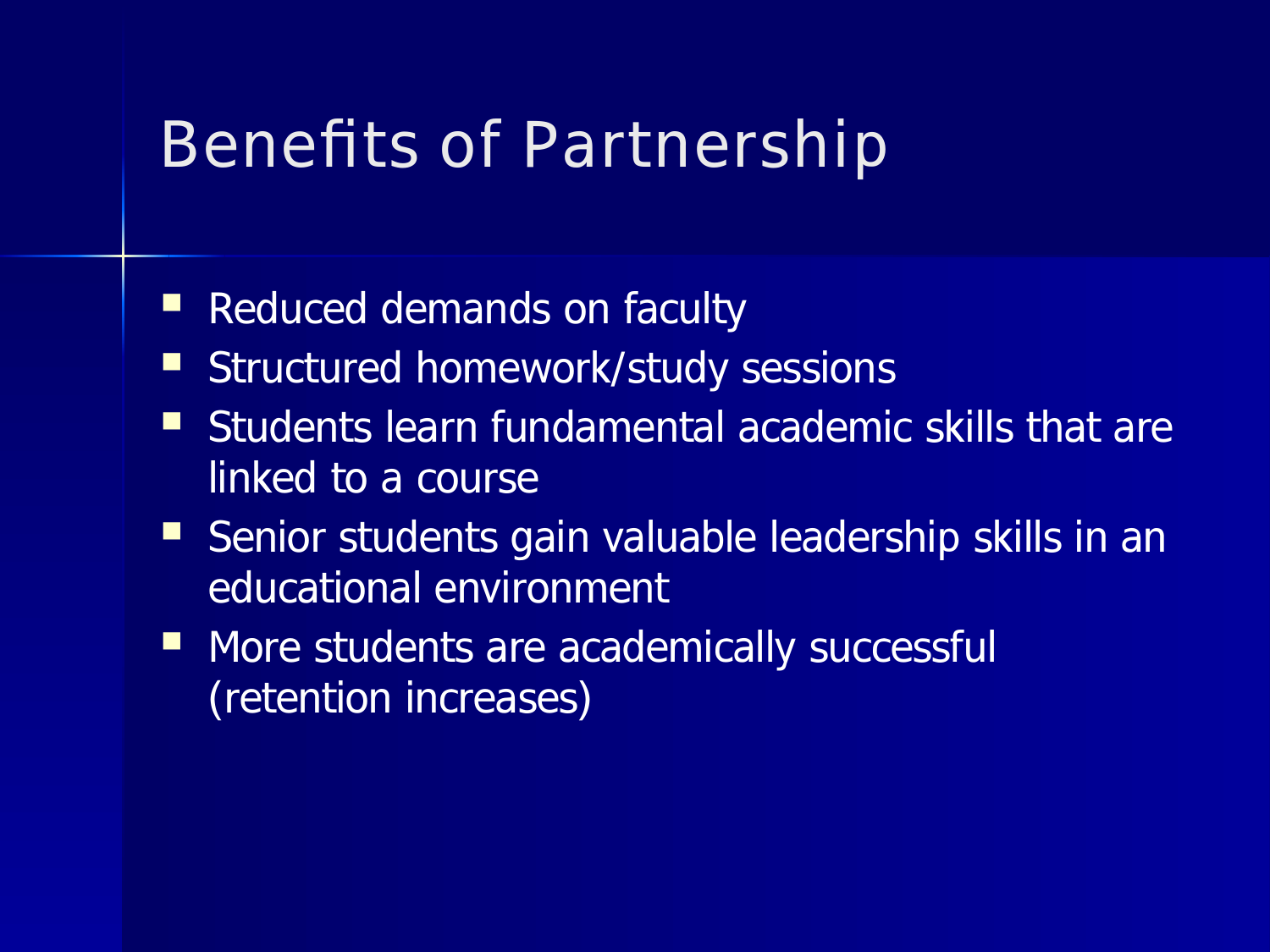

# Benefits of Partnership
Reduced demands on faculty
Structured homework/study sessions
Students learn fundamental academic skills that are linked to a course
Senior students gain valuable leadership skills in an educational environment
More students are academically successful (retention increases)